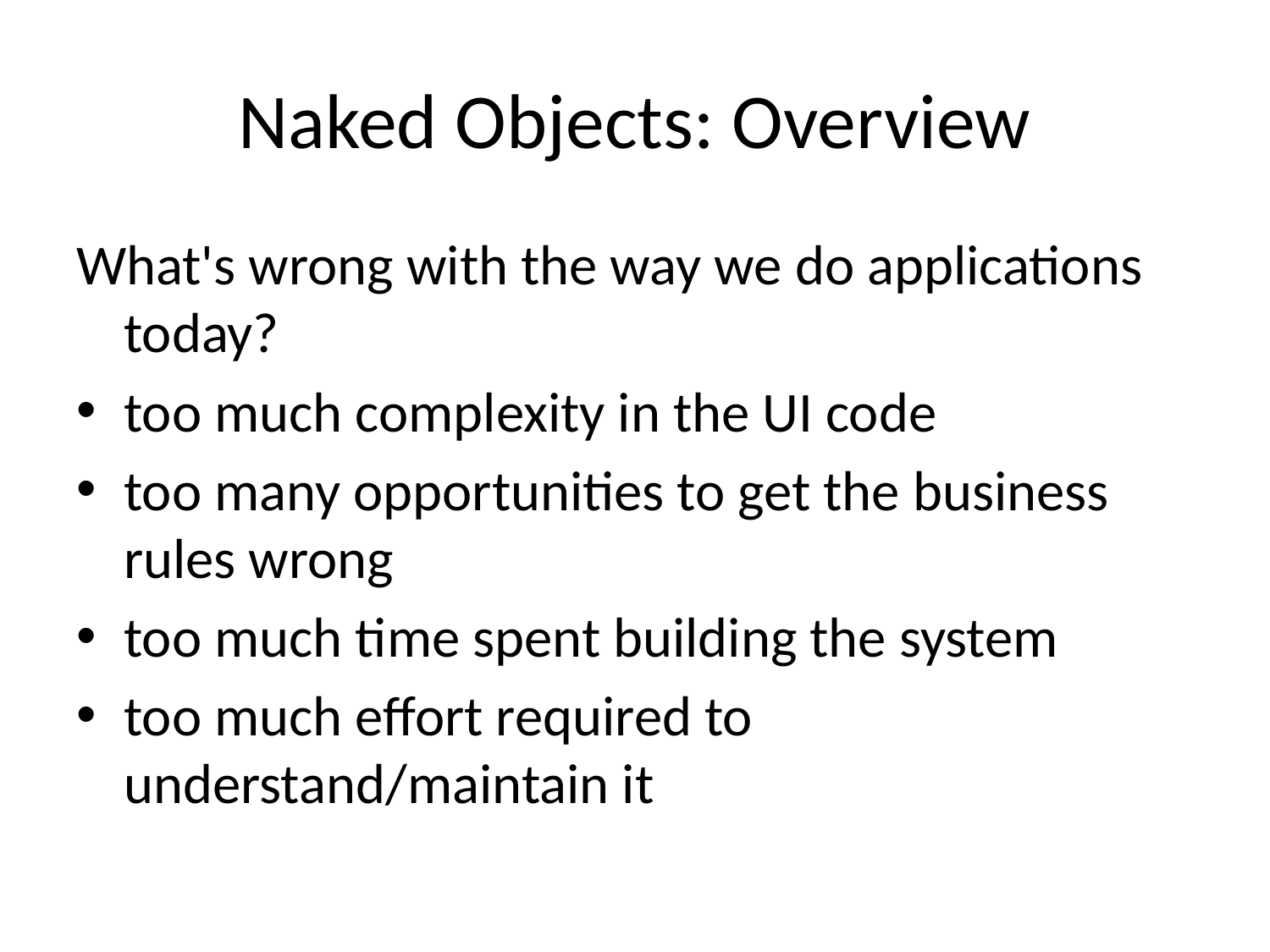

# Naked Objects: Overview
What's wrong with the way we do applications today?
too much complexity in the UI code
too many opportunities to get the business rules wrong
too much time spent building the system
too much effort required to understand/maintain it